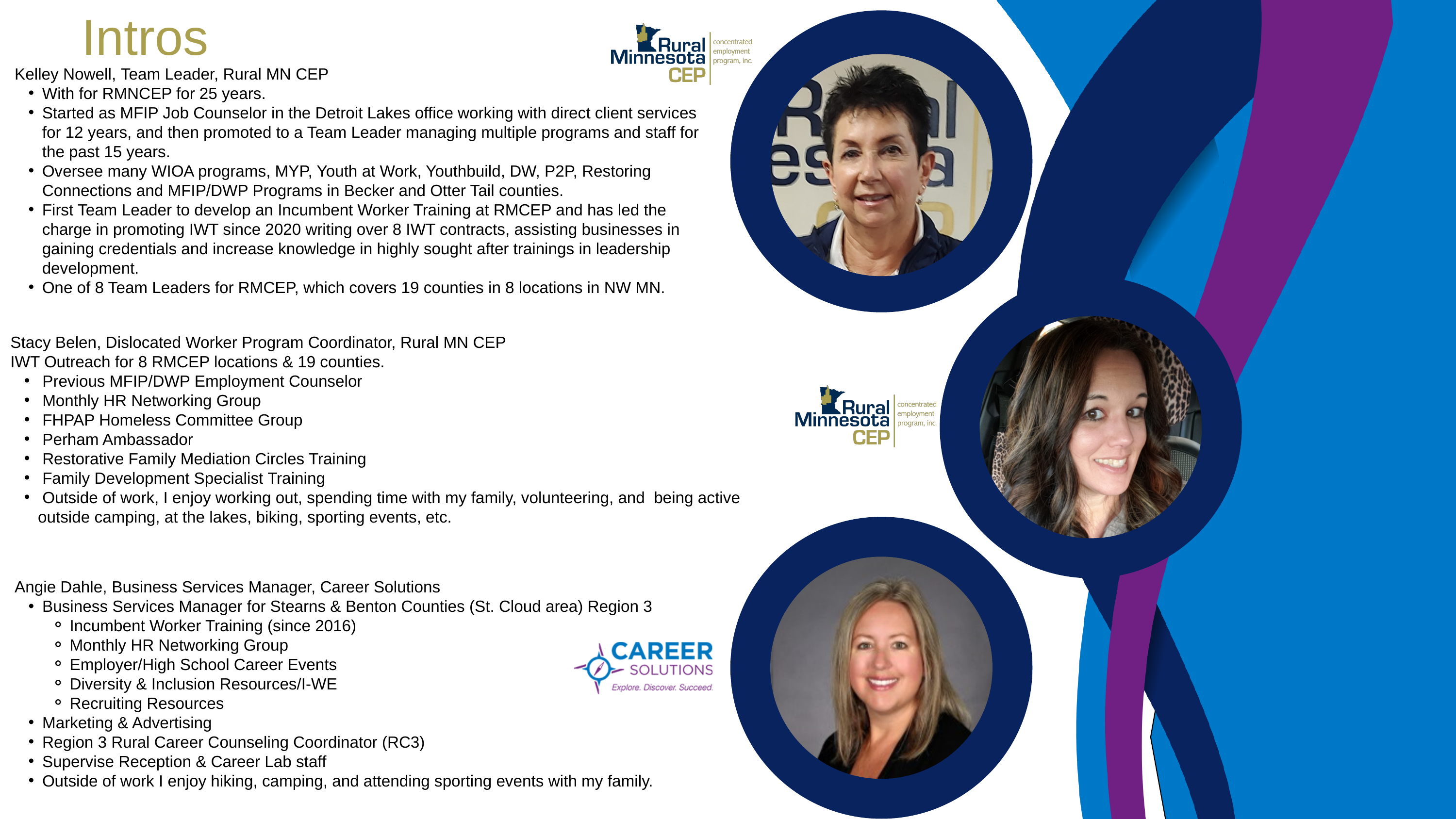

Intros

Kelley Nowell, Team Leader, Rural MN CEP
With for RMNCEP for 25 years.
Started as MFIP Job Counselor in the Detroit Lakes office working with direct client services for 12 years, and then promoted to a Team Leader managing multiple programs and staff for the past 15 years.
Oversee many WIOA programs, MYP, Youth at Work, Youthbuild, DW, P2P, Restoring Connections and MFIP/DWP Programs in Becker and Otter Tail counties.
First Team Leader to develop an Incumbent Worker Training at RMCEP and has led the charge in promoting IWT since 2020 writing over 8 IWT contracts, assisting businesses in gaining credentials and increase knowledge in highly sought after trainings in leadership development.
One of 8 Team Leaders for RMCEP, which covers 19 counties in 8 locations in NW MN.

Stacy Belen, Dislocated Worker Program Coordinator, Rural MN CEP
IWT Outreach for 8 RMCEP locations & 19 counties.
 Previous MFIP/DWP Employment Counselor
 Monthly HR Networking Group
 FHPAP Homeless Committee Group
 Perham Ambassador
 Restorative Family Mediation Circles Training
 Family Development Specialist Training
 Outside of work, I enjoy working out, spending time with my family, volunteering, and  being active outside camping, at the lakes, biking, sporting events, etc.

Angie Dahle, Business Services Manager, Career Solutions
Business Services Manager for Stearns & Benton Counties (St. Cloud area) Region 3
Incumbent Worker Training (since 2016)
Monthly HR Networking Group
Employer/High School Career Events
Diversity & Inclusion Resources/I-WE
Recruiting Resources
Marketing & Advertising
Region 3 Rural Career Counseling Coordinator (RC3)
Supervise Reception & Career Lab staff
Outside of work I enjoy hiking, camping, and attending sporting events with my family.